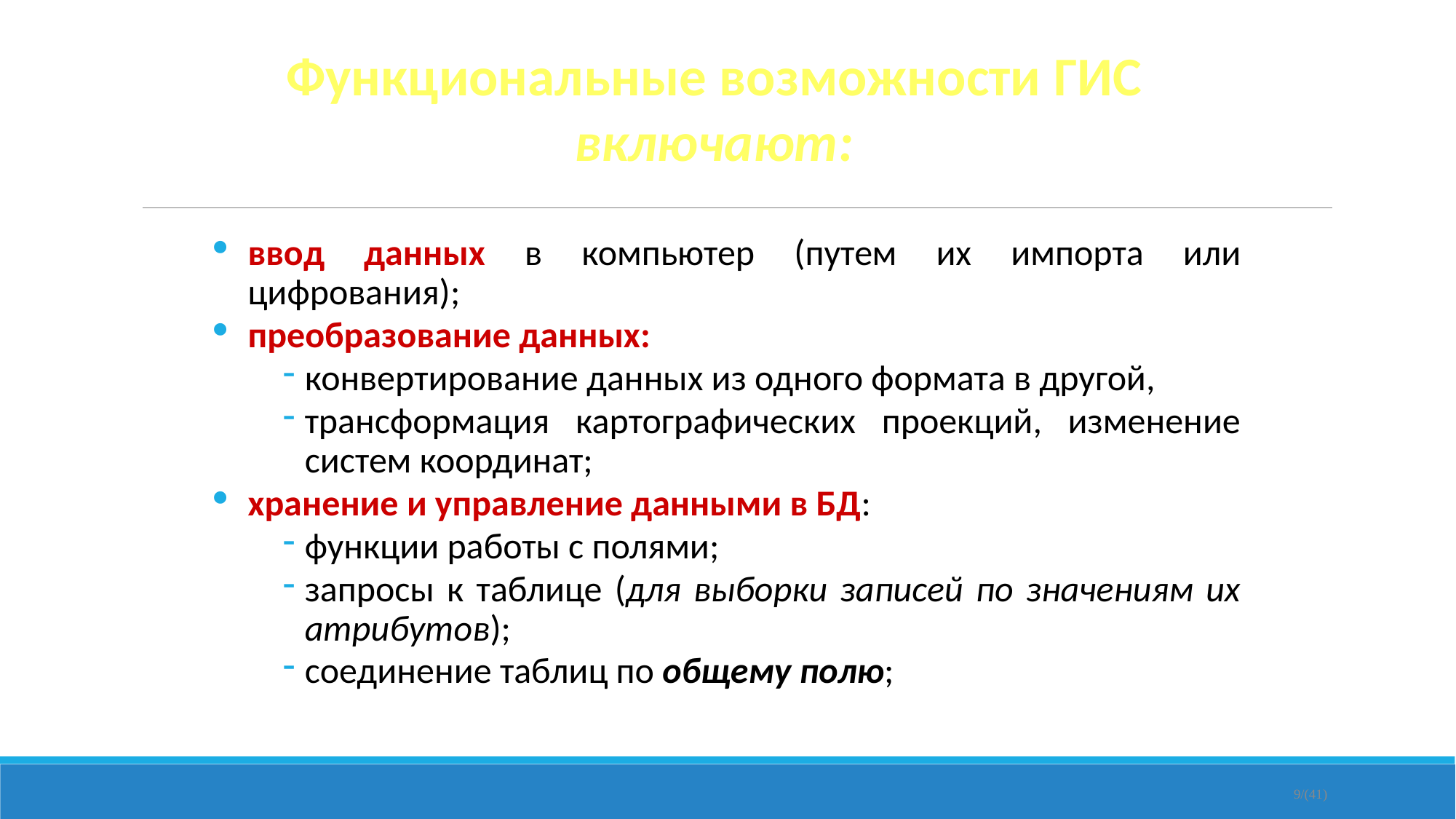

Функциональные возможности ГИС включают:
ввод данных в компьютер (путем их импорта или цифрования);
преобразование данных:
конвертирование данных из одного формата в другой,
трансформация картографических проекций, изменение систем координат;
хранение и управление данными в БД:
функции работы с полями;
запросы к таблице (для выборки записей по значениям их атрибутов);
соединение таблиц по общему полю;
9/(41)